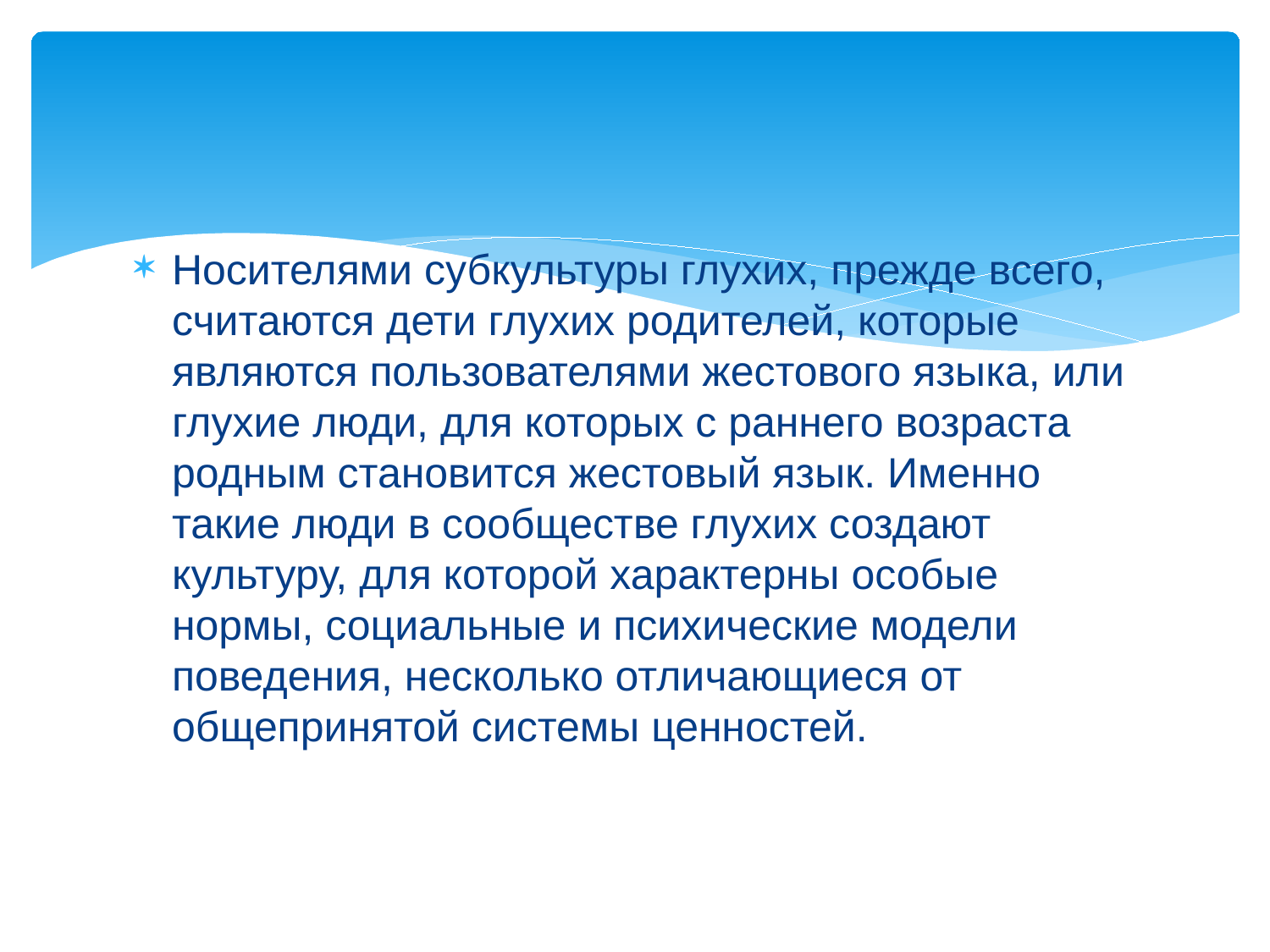

#
Носителями субкультуры глухих, прежде всего, считаются дети глухих родителей, которые являются пользователями жестового языка, или глухие люди, для которых с раннего возраста родным становится жестовый язык. Именно такие люди в сообществе глухих создают культуру, для которой характерны особые нормы, социальные и психические модели поведения, несколько отличающиеся от общепринятой системы ценностей.